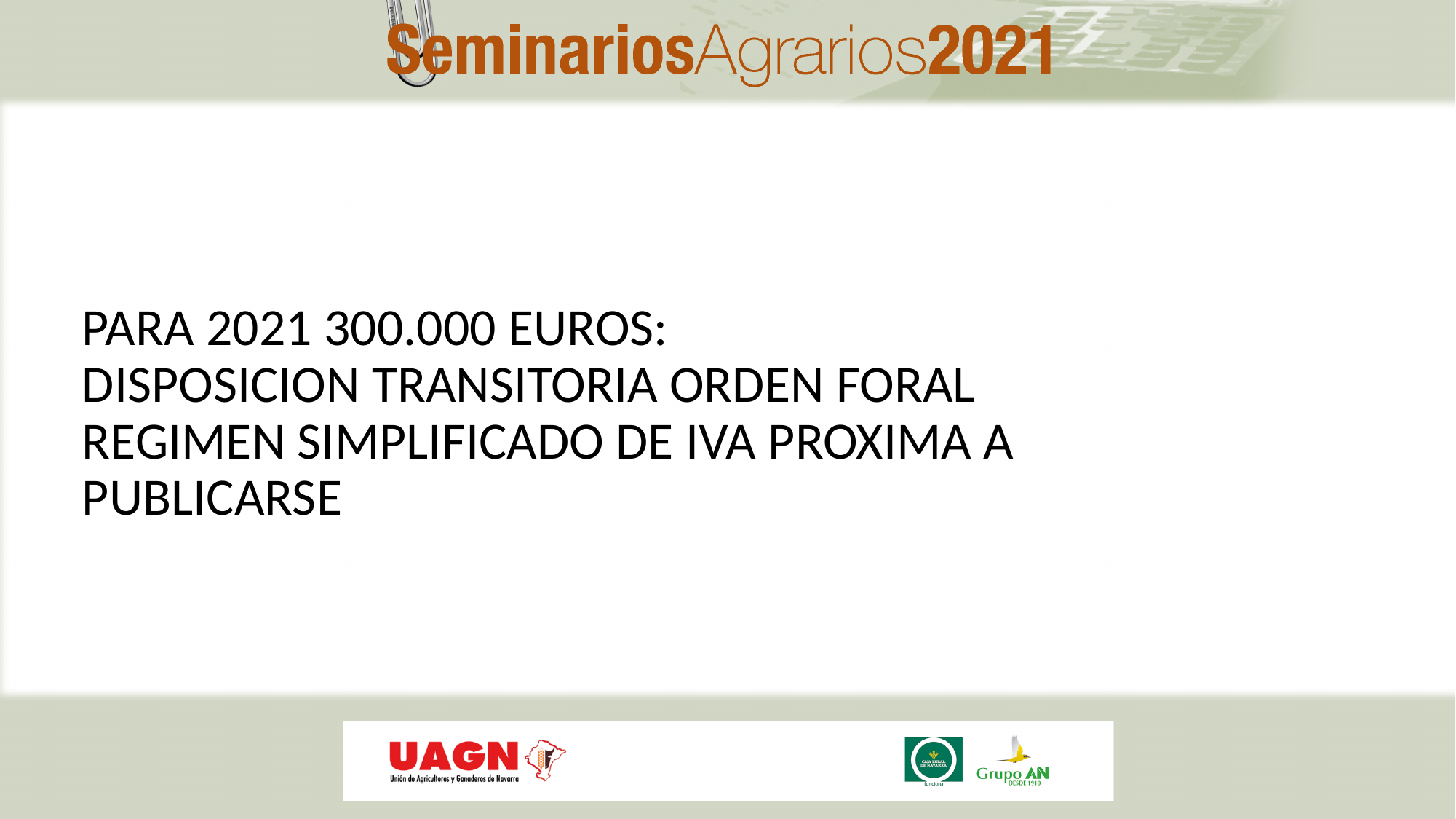

# PARA 2021 300.000 EUROS: DISPOSICION TRANSITORIA ORDEN FORAL REGIMEN SIMPLIFICADO DE IVA PROXIMA A PUBLICARSE